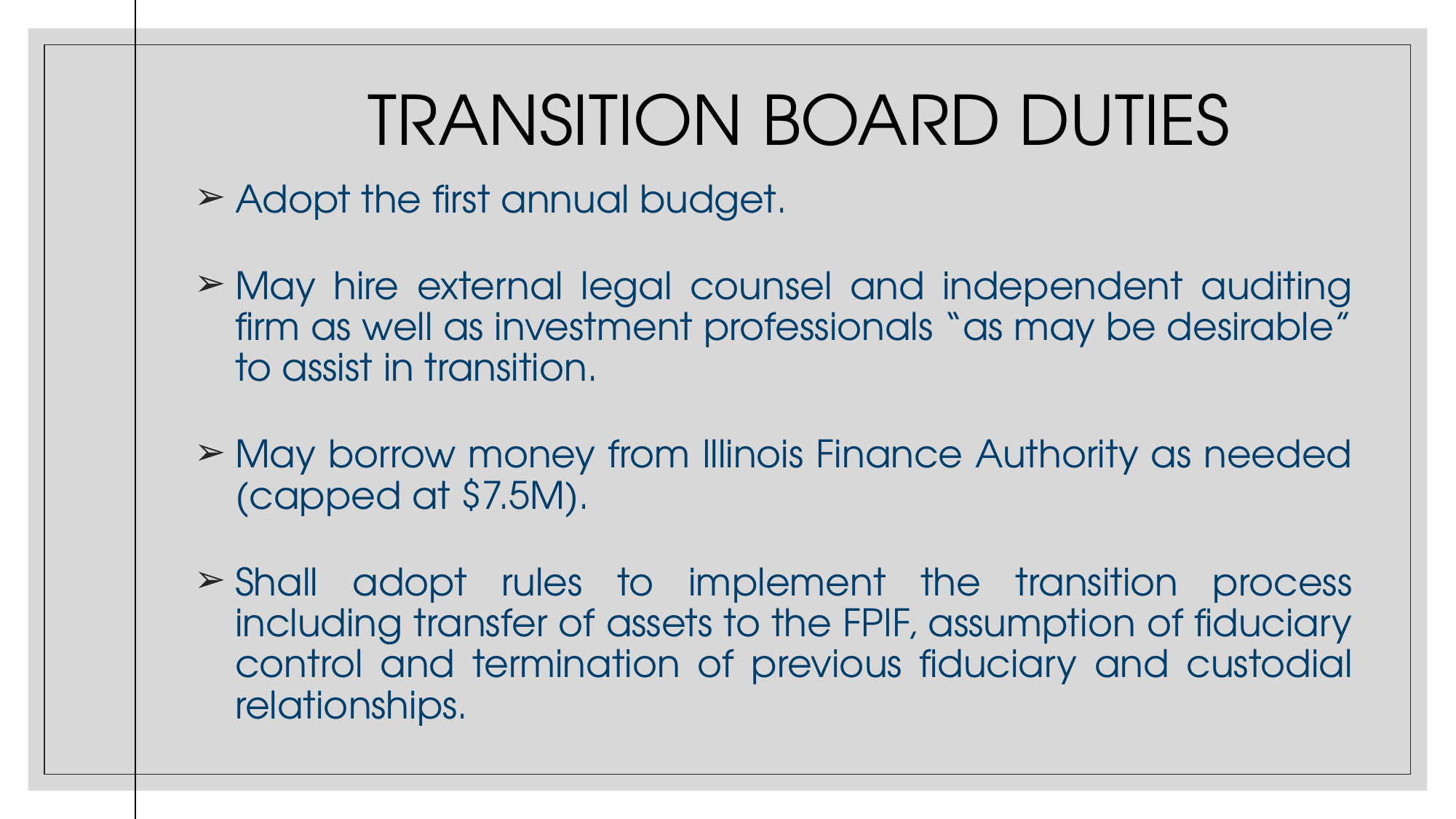

# TRANSITION BOARD DUTIES
Adopt the first annual budget.

May hire external legal counsel and independent auditing firm as well as investment professionals “as may be desirable” to assist in transition.

May borrow money from Illinois Finance Authority as needed (capped at $7.5M).

Shall adopt rules to implement the transition process including transfer of assets to the FPIF, assumption of fiduciary control and termination of previous fiduciary and custodial relationships.